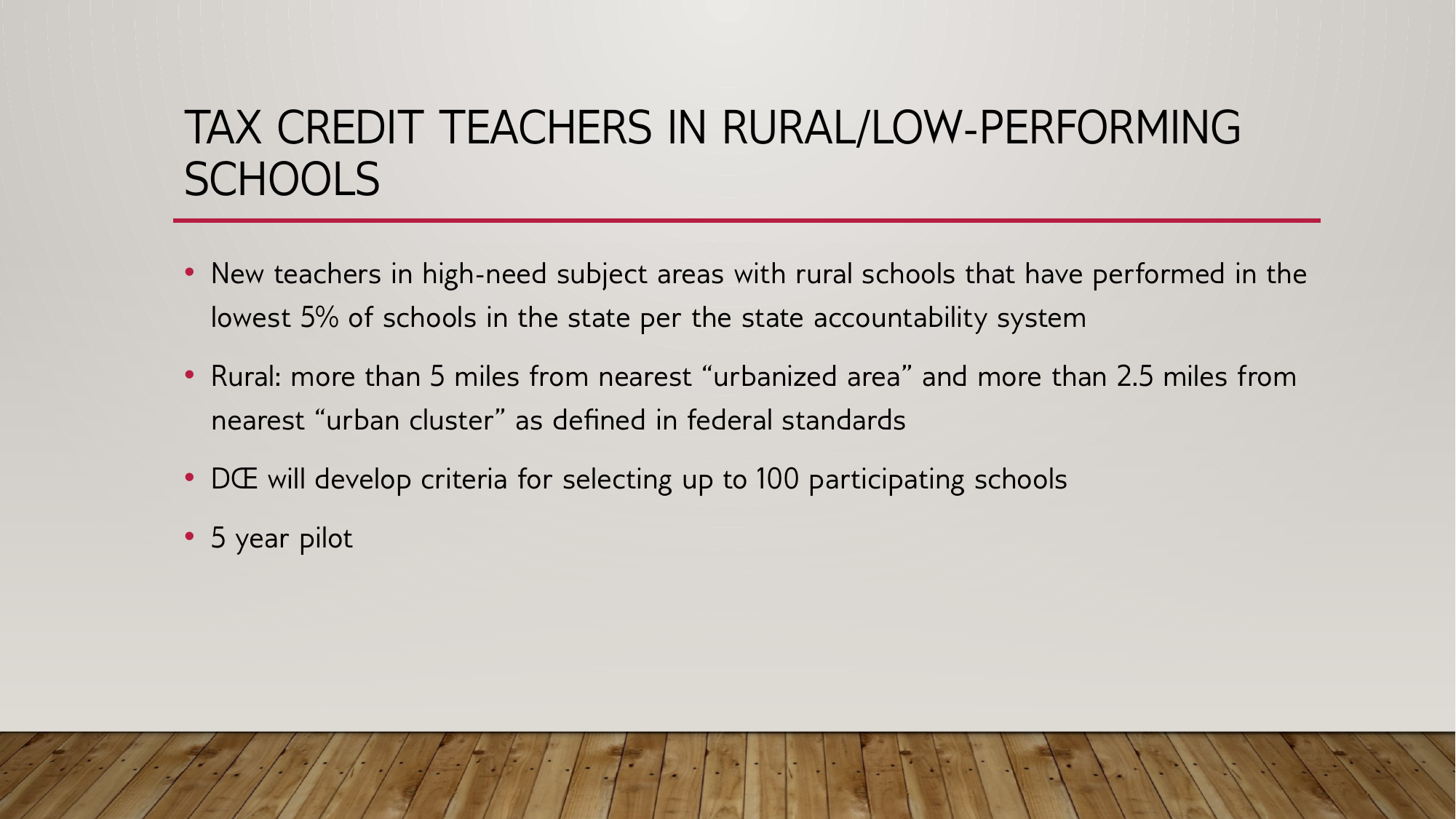

# Tax Credit Teachers in Rural/Low-performing schools
New teachers in high-need subject areas with rural schools that have performed in the lowest 5% of schools in the state per the state accountability system
Rural: more than 5 miles from nearest “urbanized area” and more than 2.5 miles from nearest “urban cluster” as defined in federal standards
DOE will develop criteria for selecting up to 100 participating schools
5 year pilot